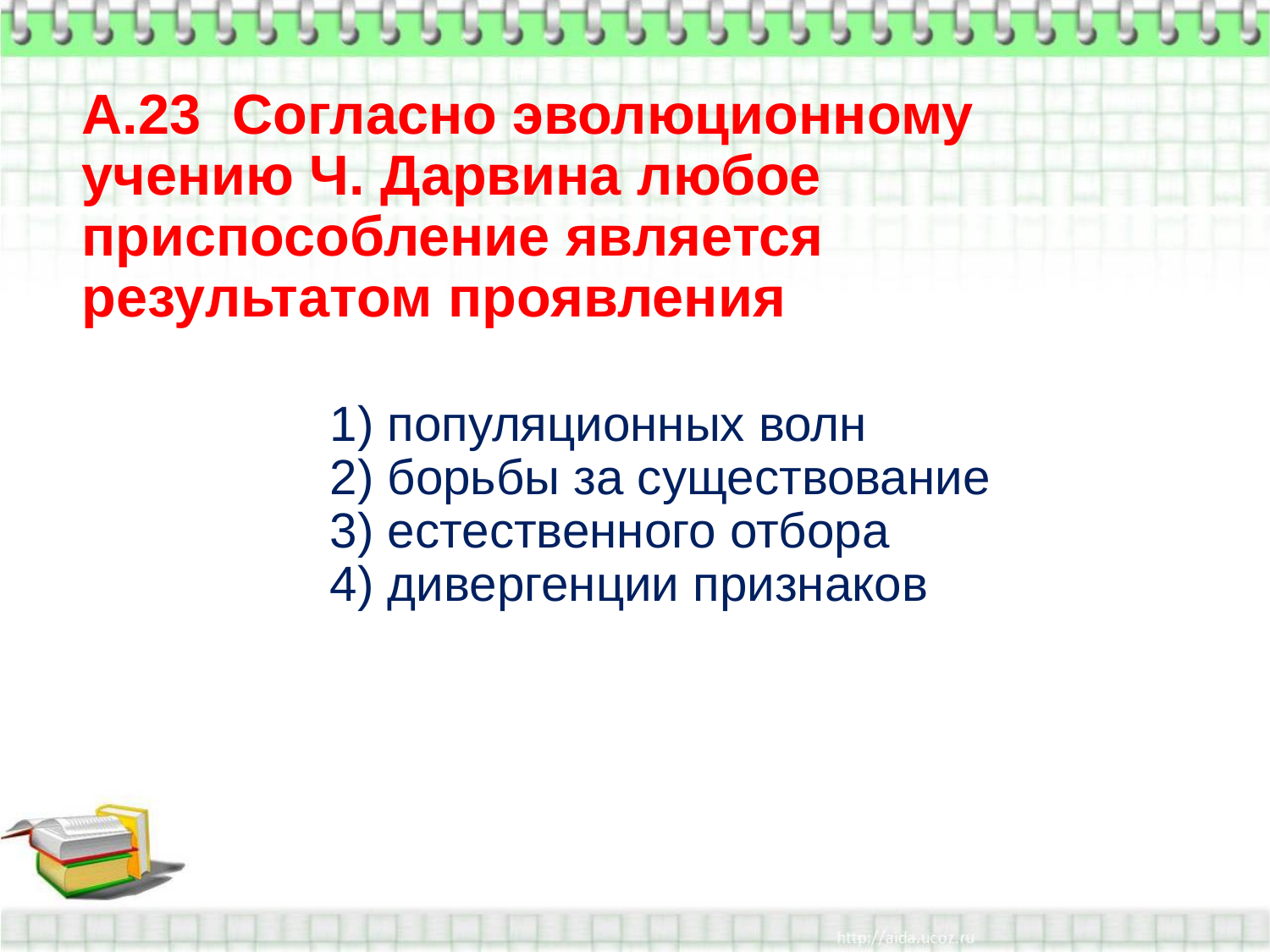

А.23  Согласно эволюционному учению Ч. Дарвина любое приспособление является результатом проявления

1) популяционных волн
2) борьбы за существование
3) естественного отбора
4) дивергенции признаков